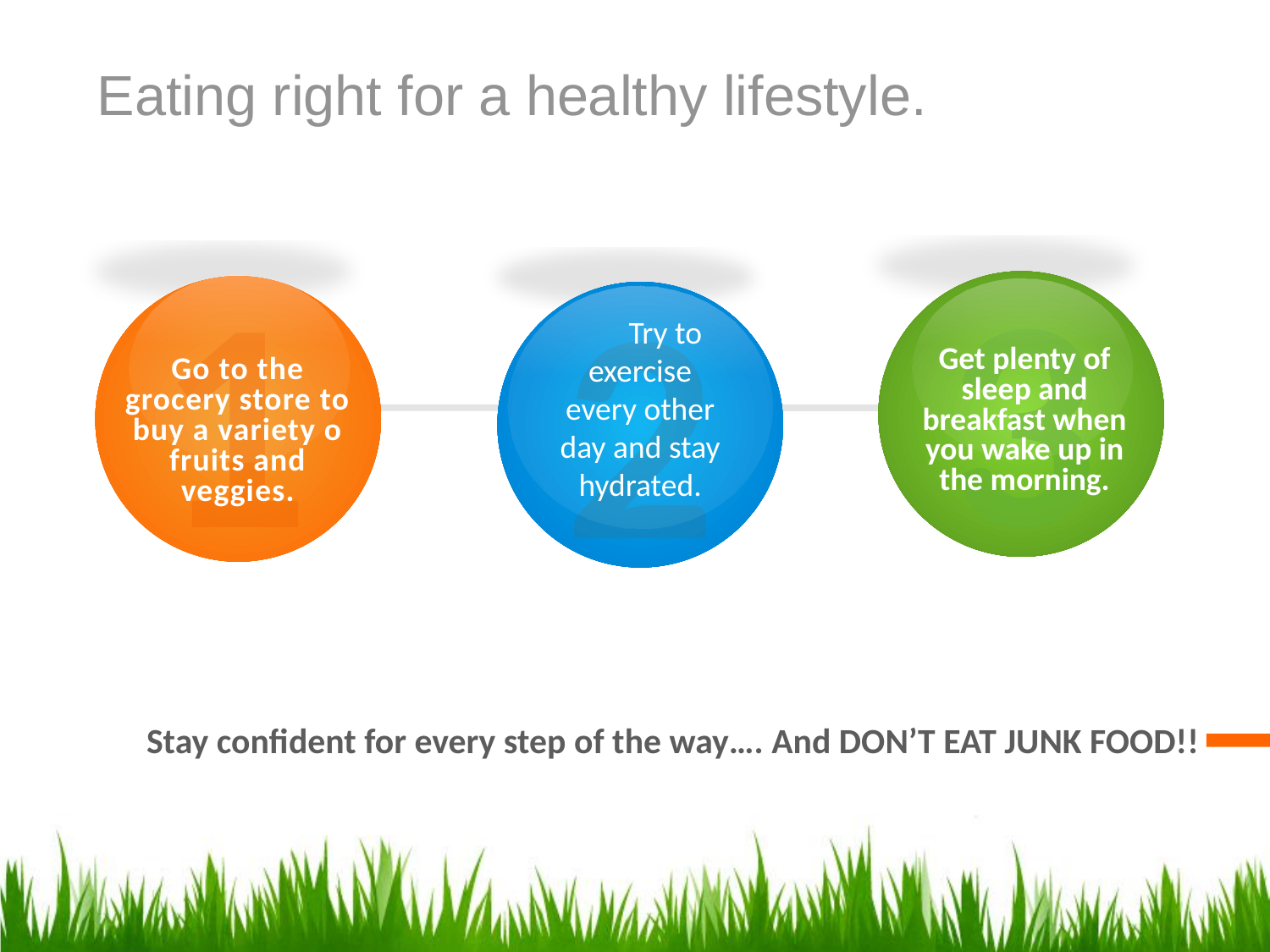

Eating right for a healthy lifestyle.
3

Get plenty of sleep and breakfast when you wake up in the morning.
1

Go to the grocery store to buy a variety o fruits and veggies.
2

       Try to exercise every other day and stay hydrated.

Stay confident for every step of the way…. And DON’T EAT JUNK FOOD!!